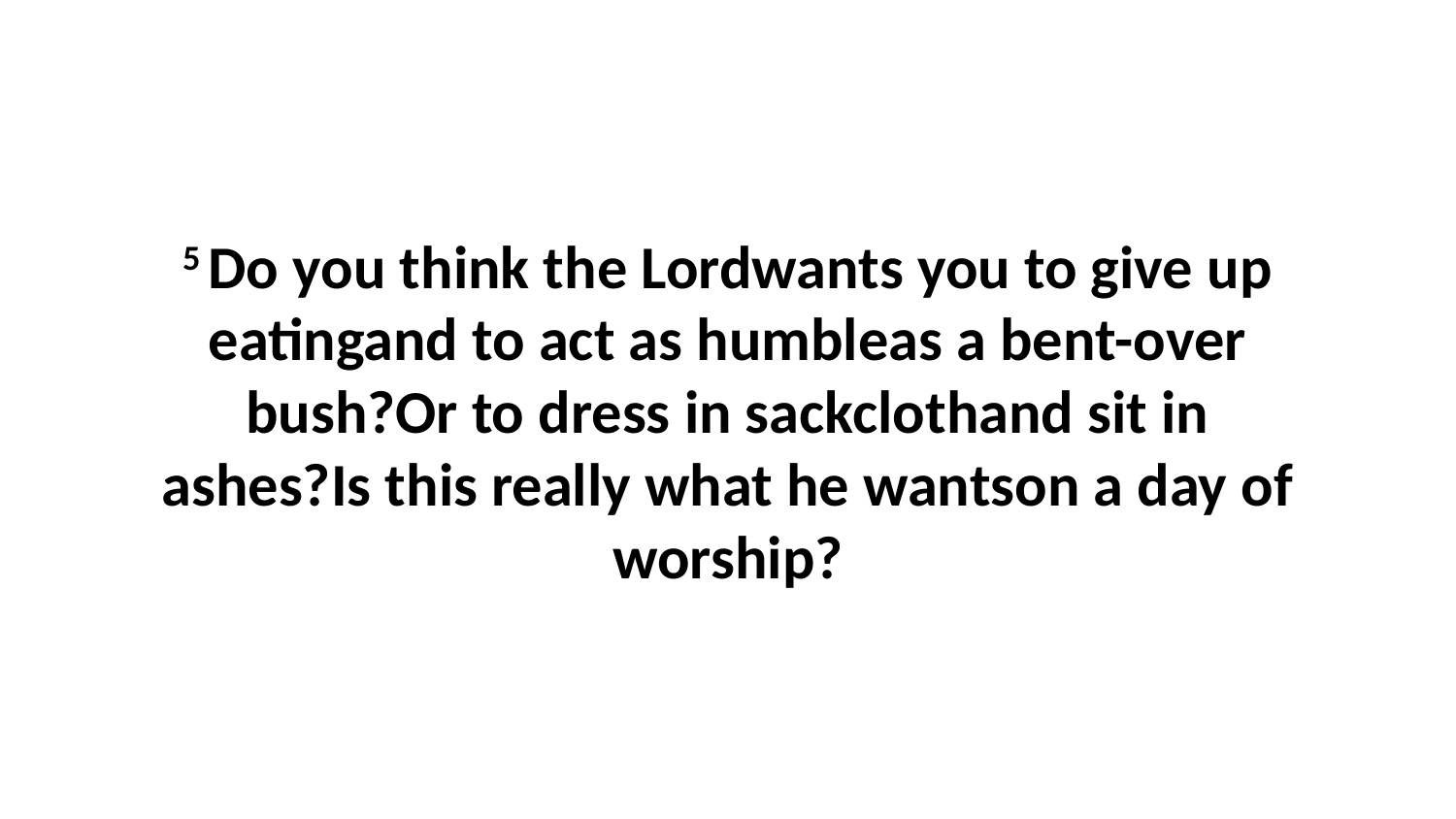

5 Do you think the Lordwants you to give up eatingand to act as humbleas a bent-over bush?Or to dress in sackclothand sit in ashes?Is this really what he wantson a day of worship?